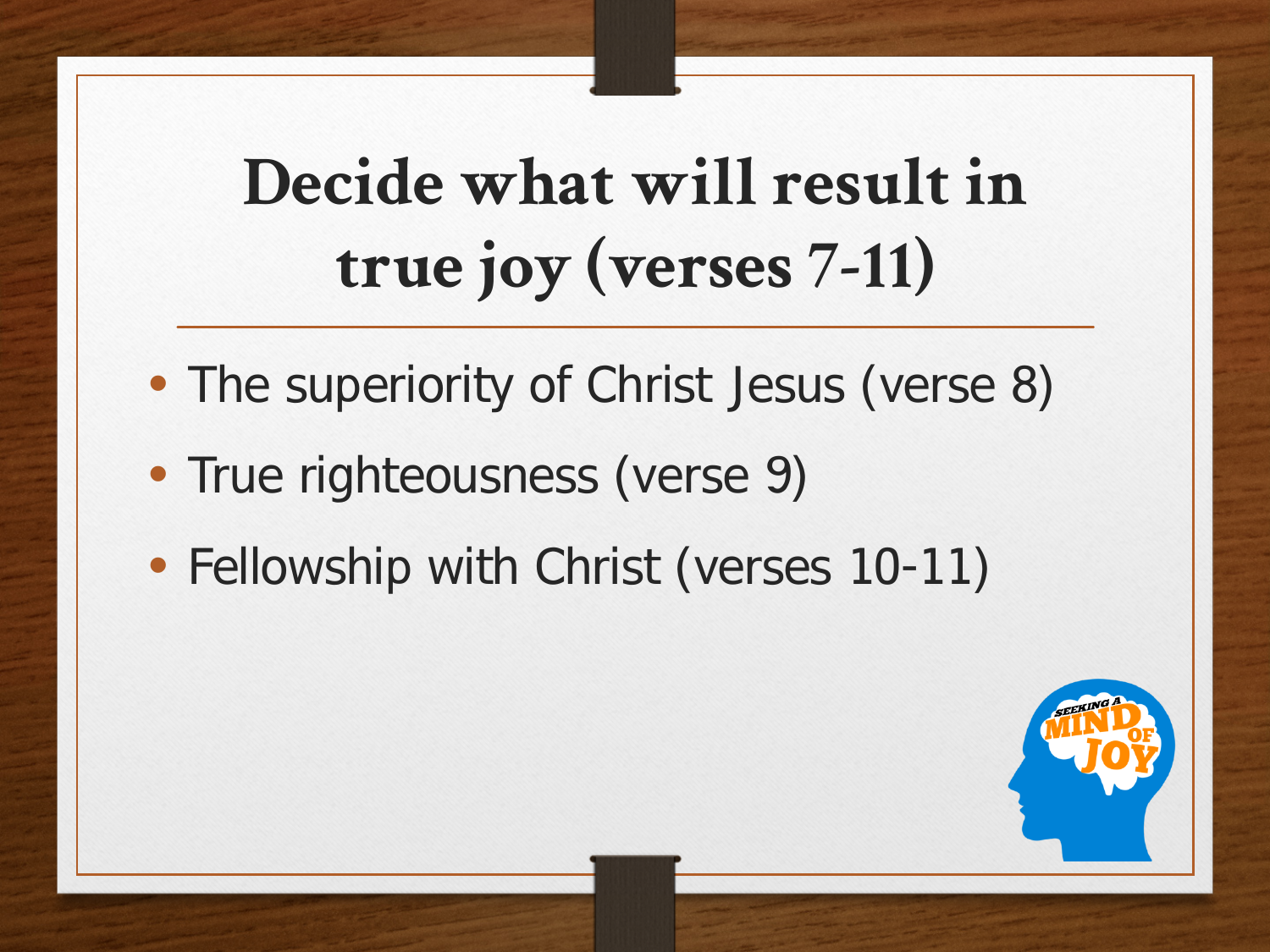

# Decide what will result in true joy (verses 7-11)
The superiority of Christ Jesus (verse 8)
True righteousness (verse 9)
Fellowship with Christ (verses 10-11)